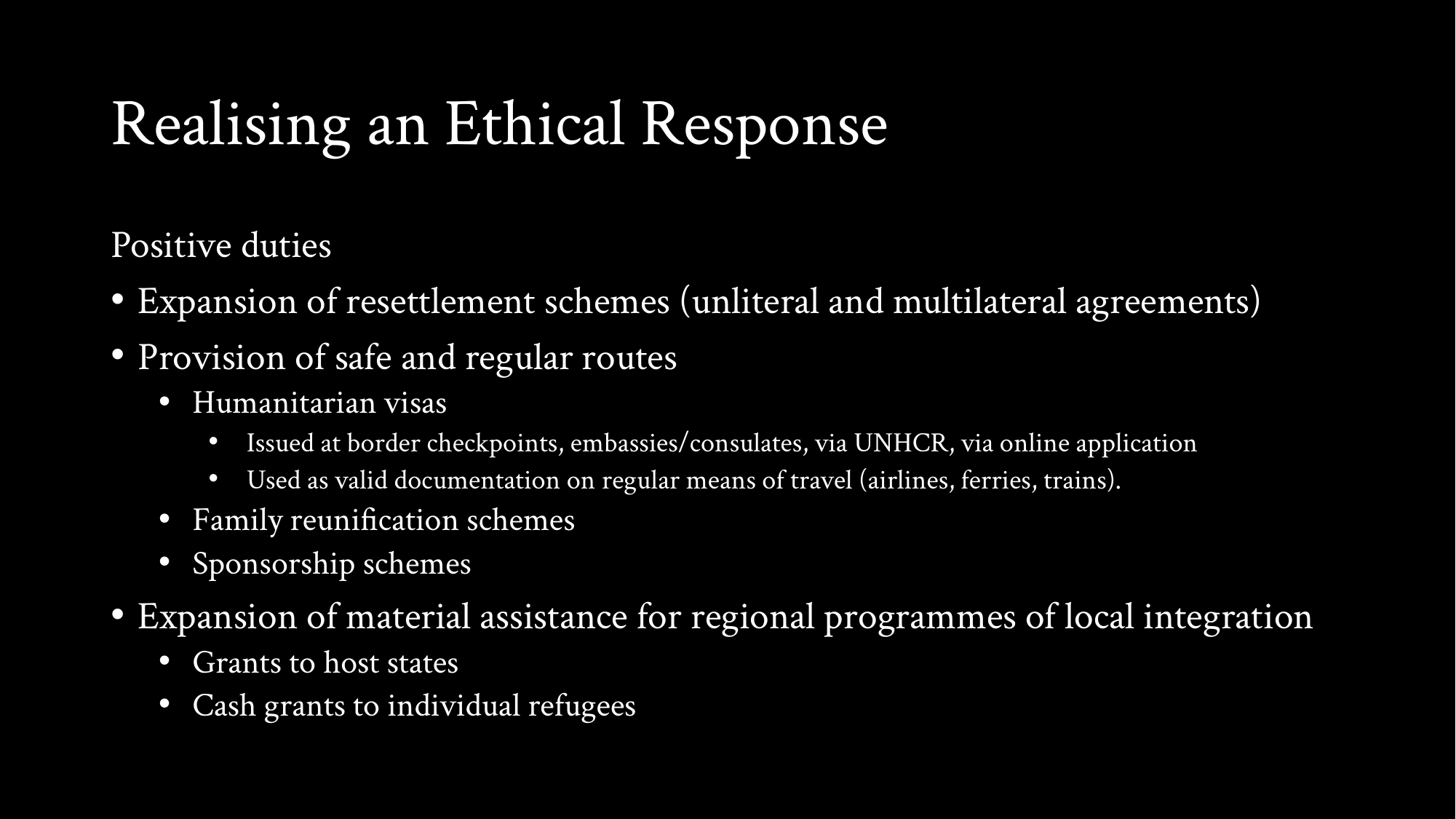

# Realising an Ethical Response
Positive duties
Expansion of resettlement schemes (unliteral and multilateral agreements)
Provision of safe and regular routes
Humanitarian visas
Issued at border checkpoints, embassies/consulates, via UNHCR, via online application
Used as valid documentation on regular means of travel (airlines, ferries, trains).
Family reunification schemes
Sponsorship schemes
Expansion of material assistance for regional programmes of local integration
Grants to host states
Cash grants to individual refugees